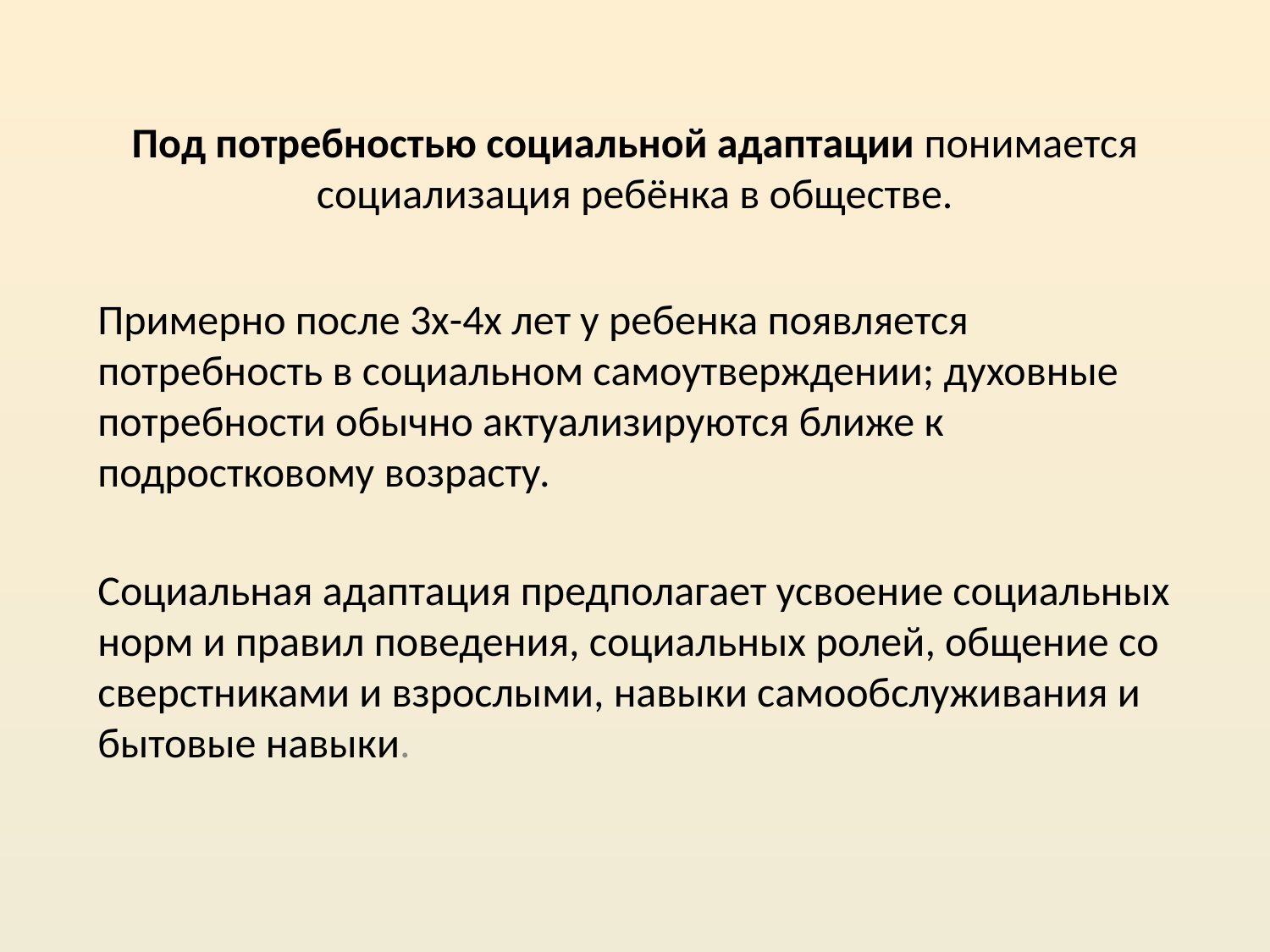

# Под потребностью социальной адаптации понимается социализация ребёнка в обществе.
Примерно после 3х-4х лет у ребенка появляется потребность в социальном самоутверждении; духовные потребности обычно актуализируются ближе к подростковому возрасту.

Социальная адаптация предполагает усвоение социальных норм и правил поведения, социальных ролей, общение со сверстниками и взрослыми, навыки самообслуживания и бытовые навыки.